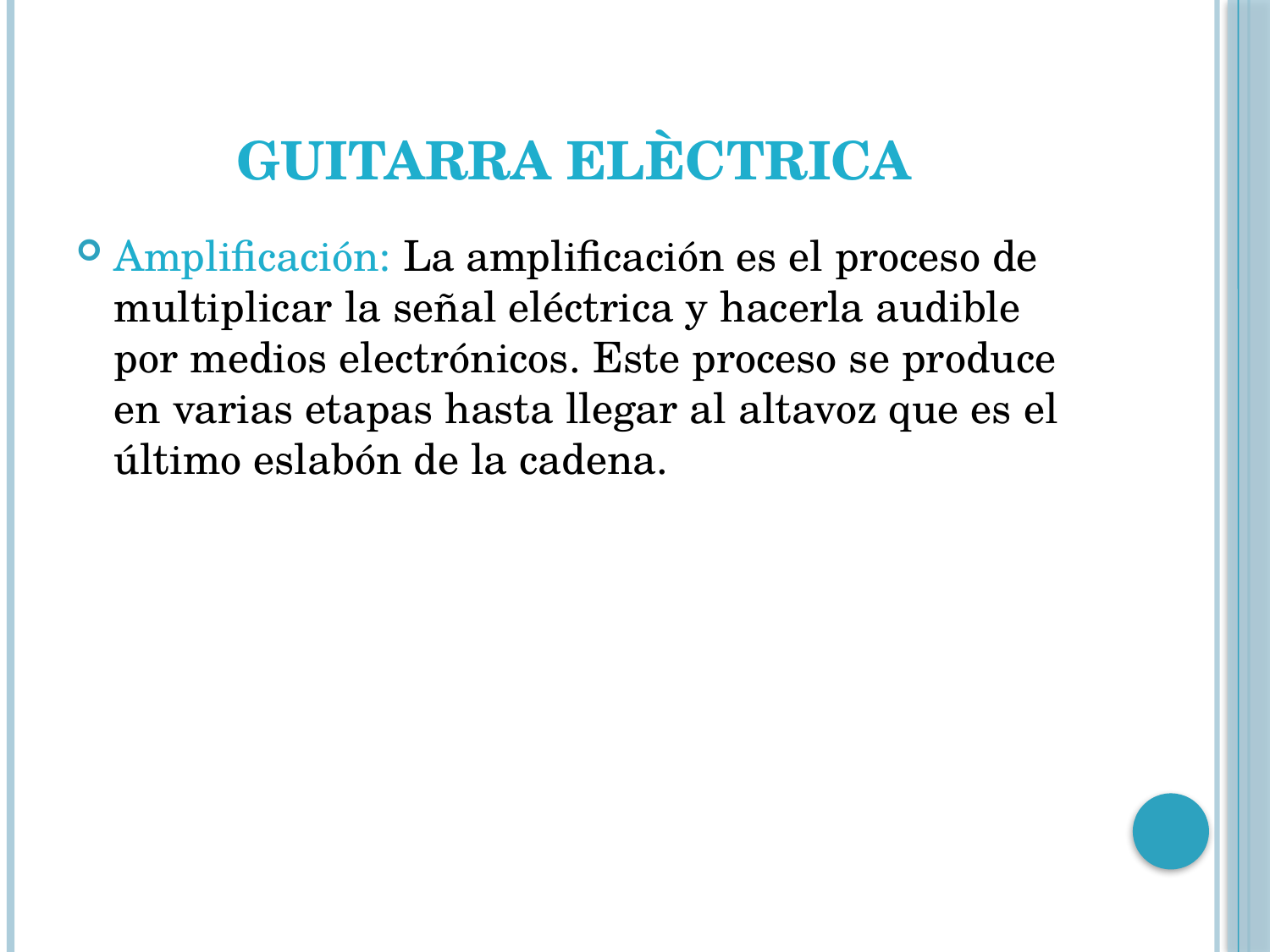

# GUITARRA ELÈCTRICA
Amplificación: La amplificación es el proceso de multiplicar la señal eléctrica y hacerla audible por medios electrónicos. Este proceso se produce en varias etapas hasta llegar al altavoz que es el último eslabón de la cadena.